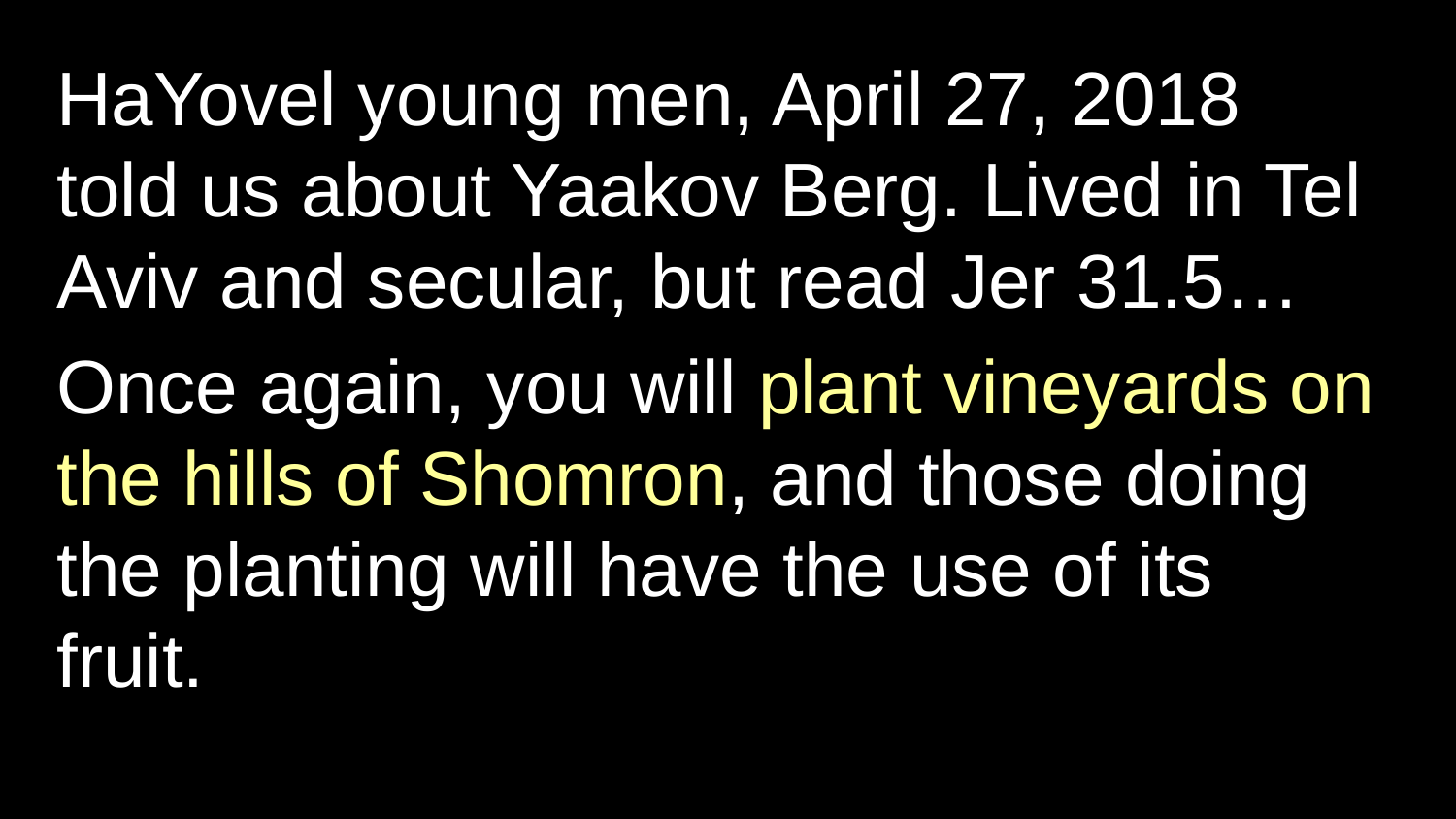

HaYovel young men, April 27, 2018 told us about Yaakov Berg. Lived in Tel Aviv and secular, but read Jer 31.5…
Once again, you will plant vineyards on the hills of Shomron, and those doing the planting will have the use of its fruit.